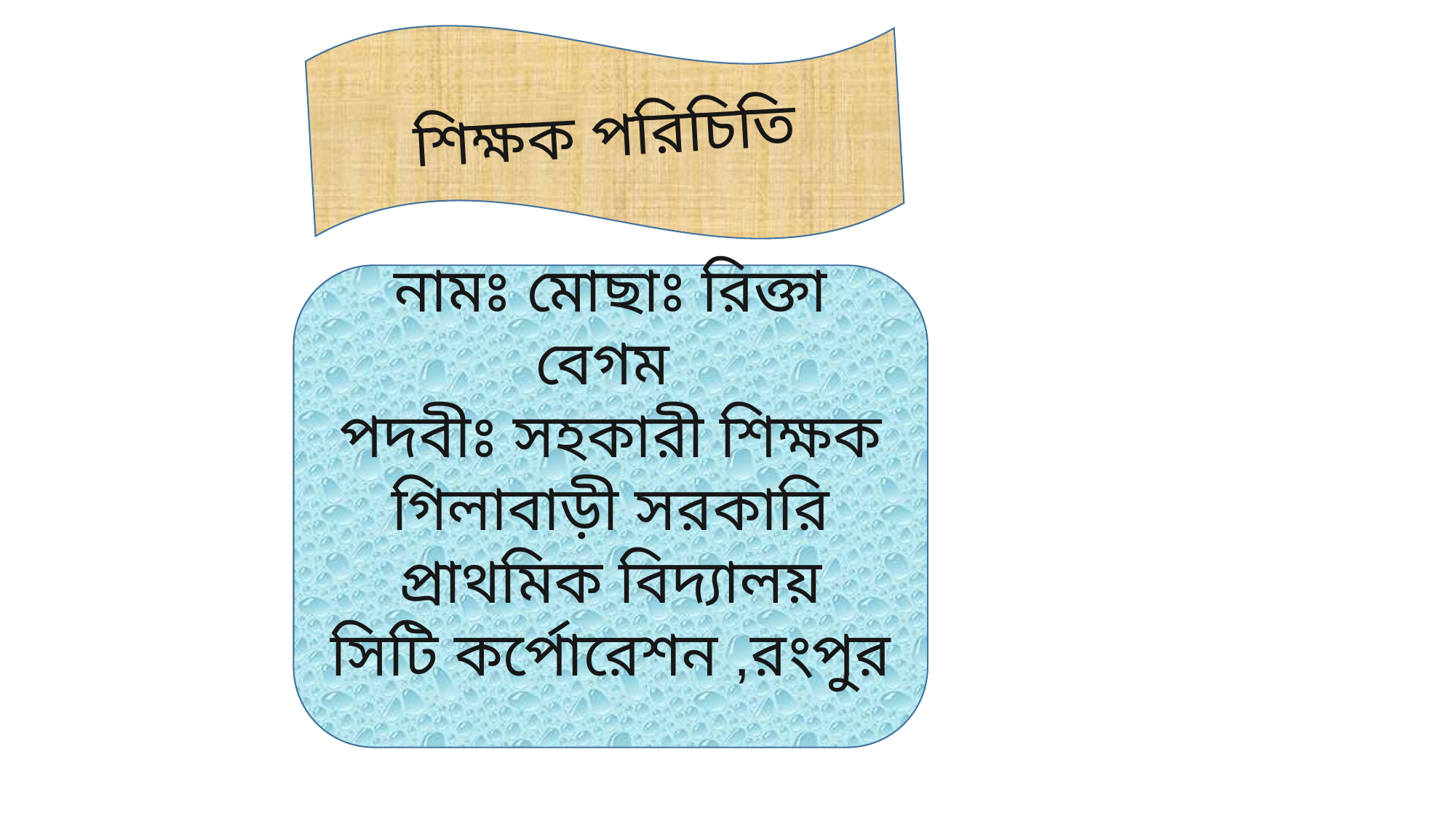

শিক্ষক পরিচিতি
নামঃ মোছাঃ রিক্তা বেগম
পদবীঃ সহকারী শিক্ষক
গিলাবাড়ী সরকারি প্রাথমিক বিদ্যালয়
সিটি কর্পোরেশন ,রংপুর